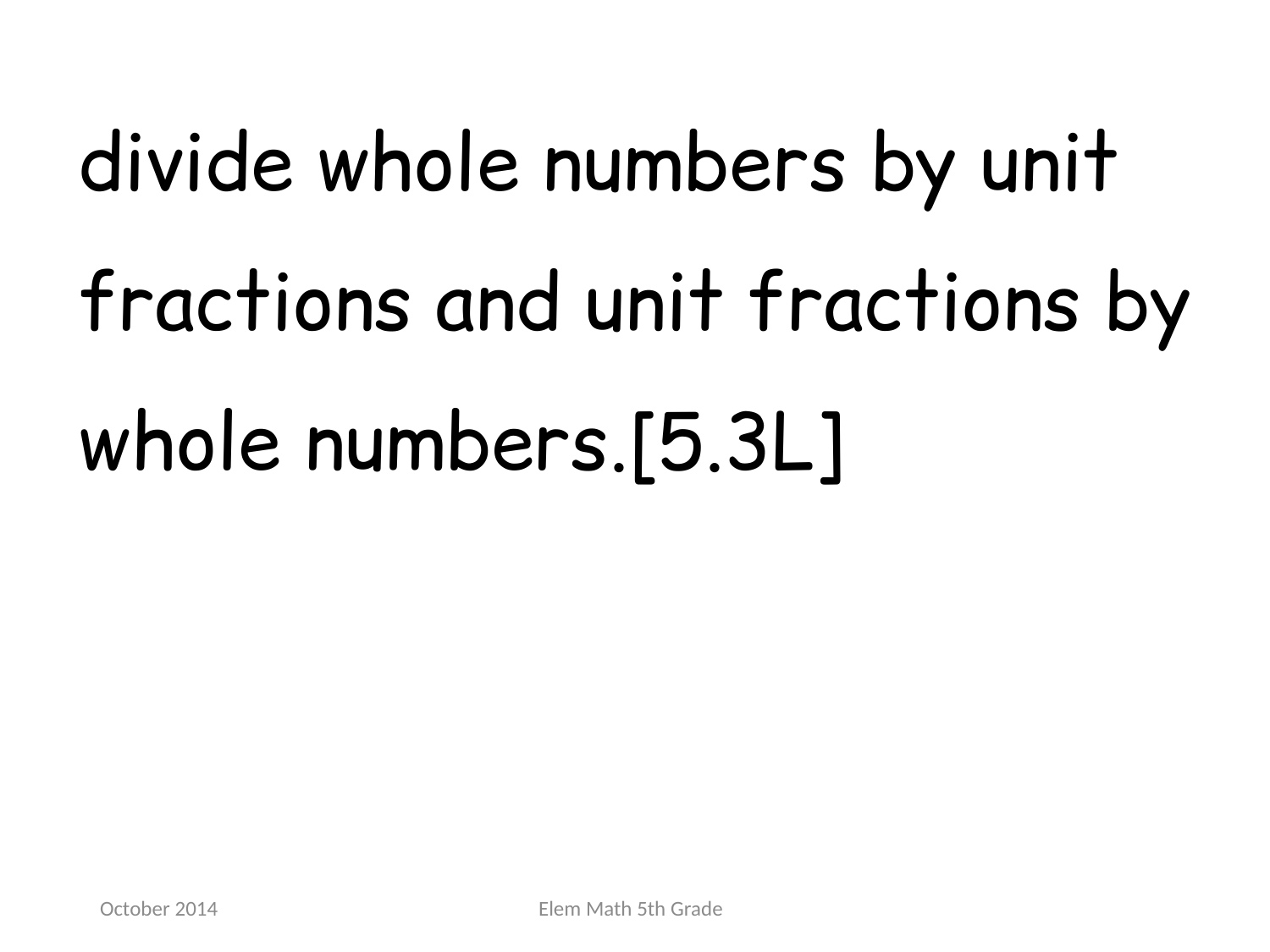

divide whole numbers by unit fractions and unit fractions by whole numbers.[5.3L]
October 2014
Elem Math 5th Grade